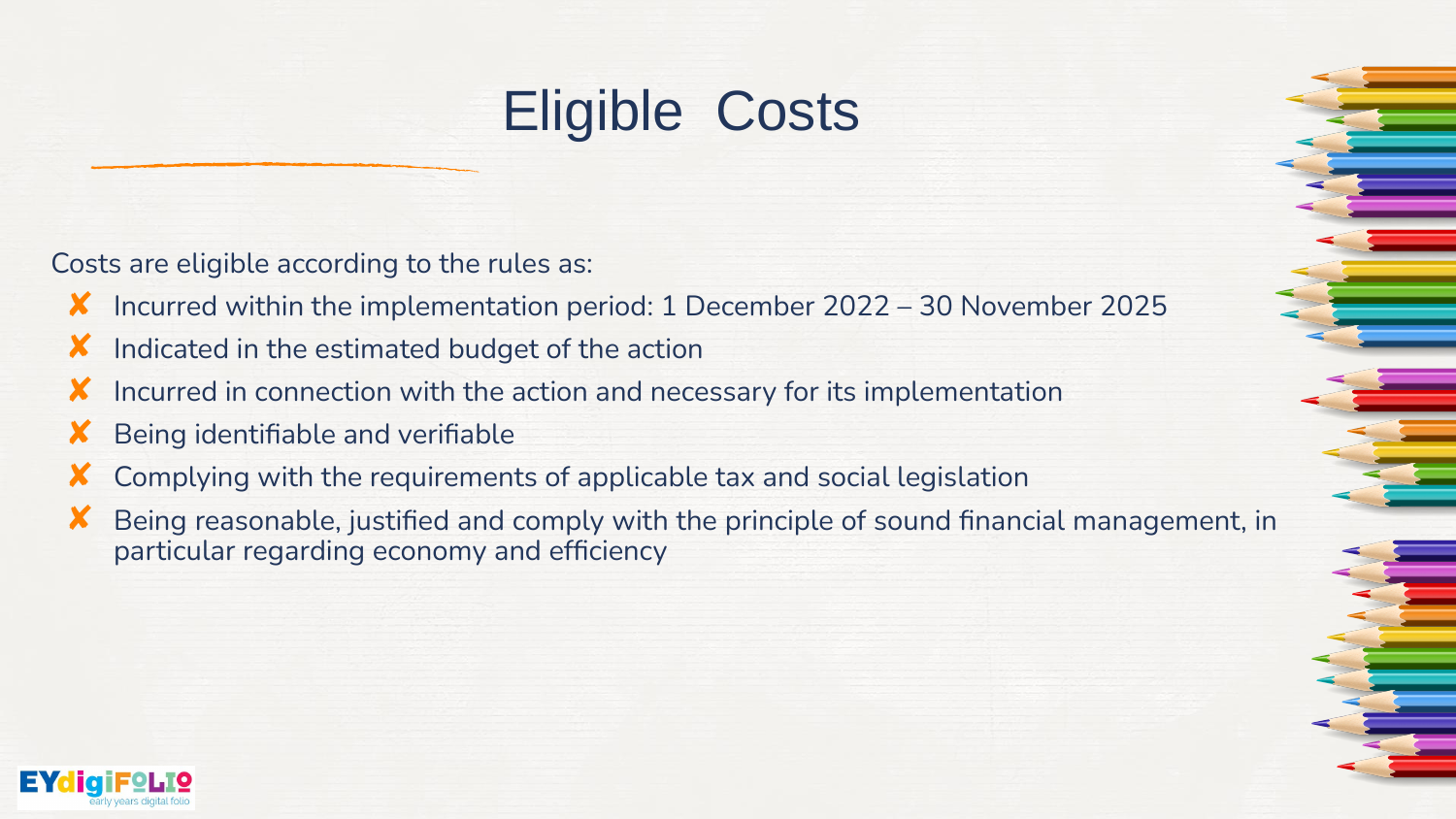

# Eligible  Costs
Costs are eligible according to the rules as:
Incurred within the implementation period: 1 December 2022 – 30 November 2025
Indicated in the estimated budget of the action
Incurred in connection with the action and necessary for its implementation
Being identifiable and verifiable
Complying with the requirements of applicable tax and social legislation
Being reasonable, justified and comply with the principle of sound financial management, in particular regarding economy and efficiency